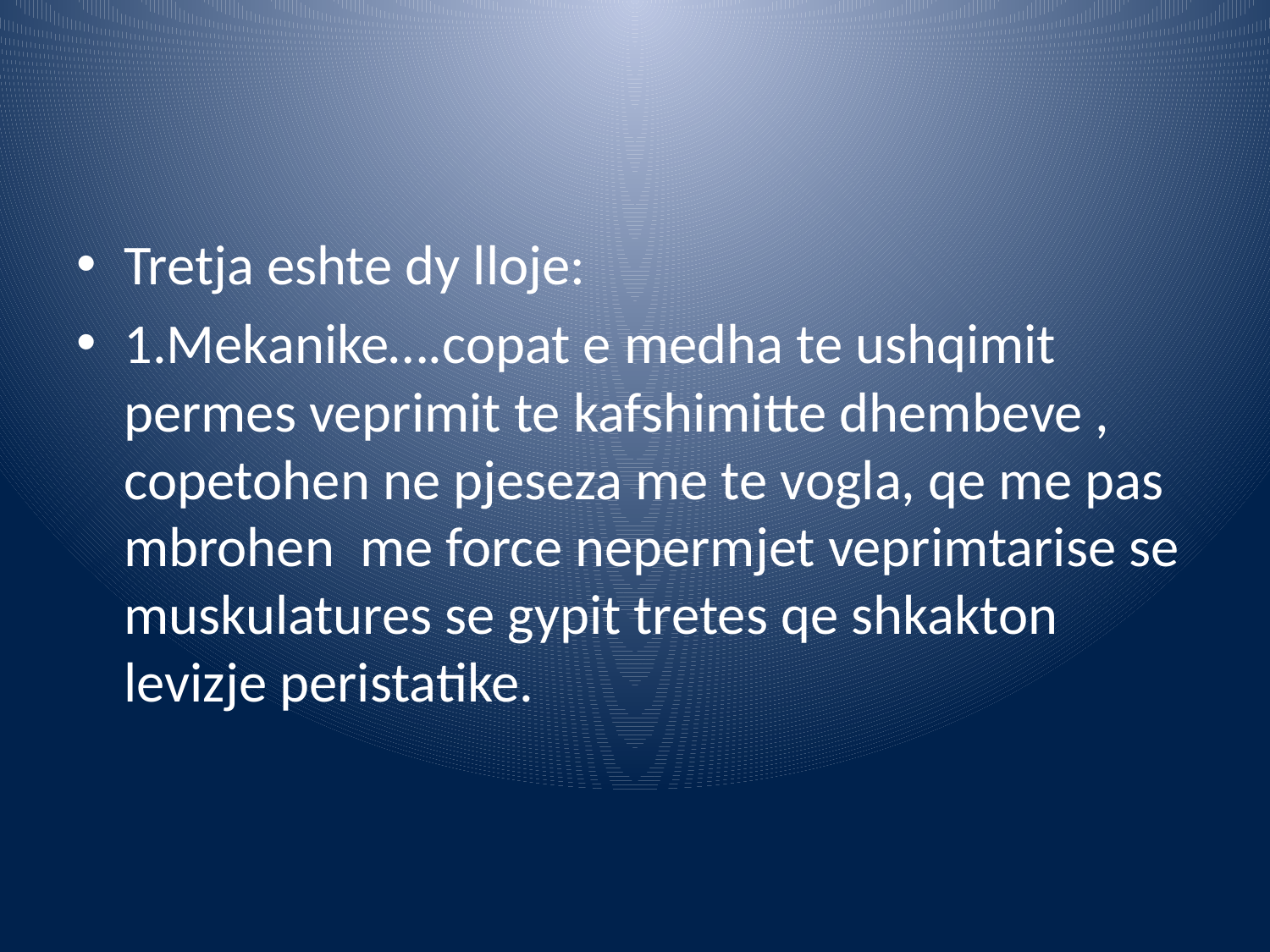

#
Tretja eshte dy lloje:
1.Mekanike….copat e medha te ushqimit permes veprimit te kafshimitte dhembeve , copetohen ne pjeseza me te vogla, qe me pas mbrohen  me force nepermjet veprimtarise se muskulatures se gypit tretes qe shkakton levizje peristatike.